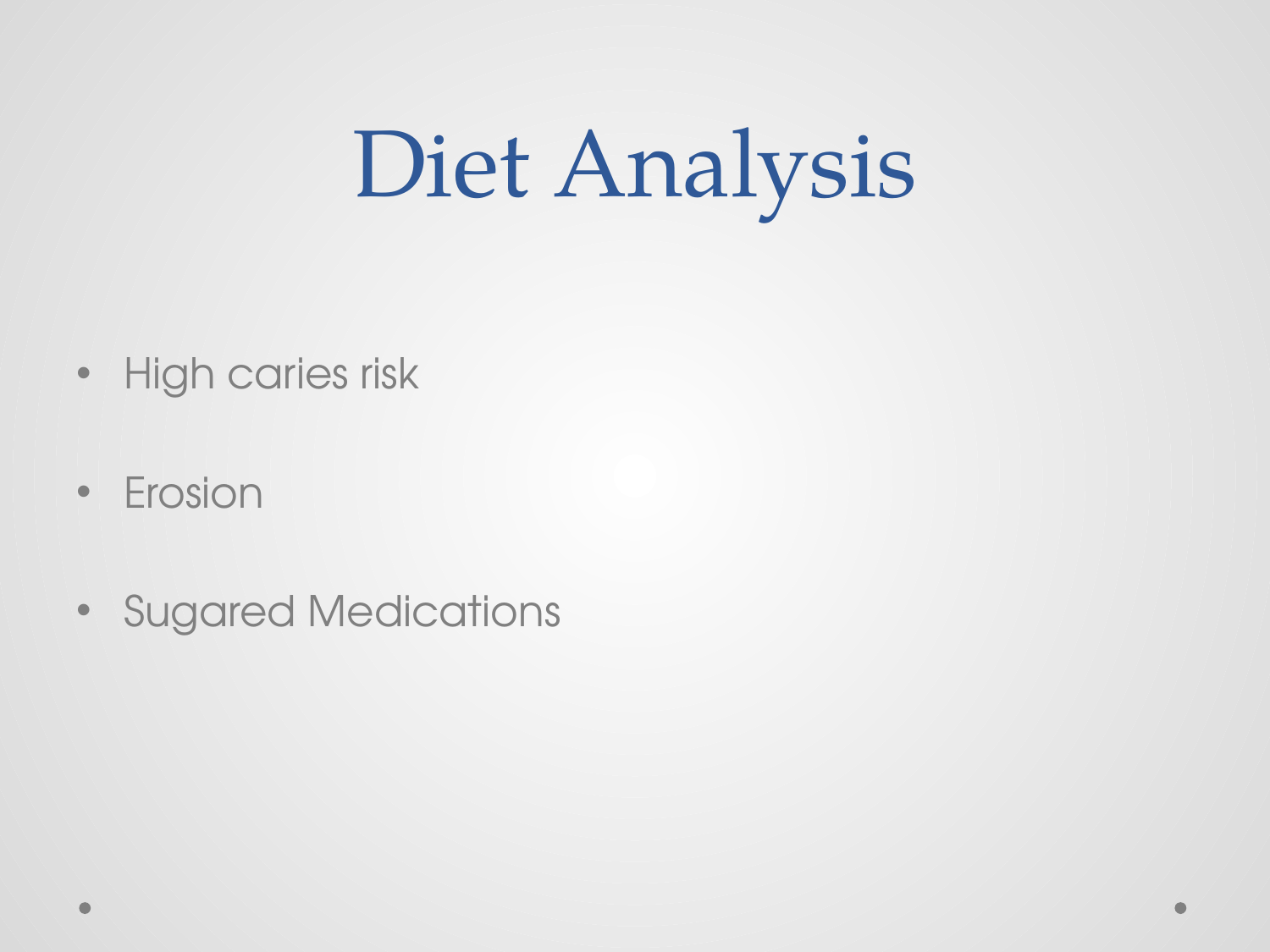

# Diet Analysis

High caries risk

Erosion

Sugared Medications